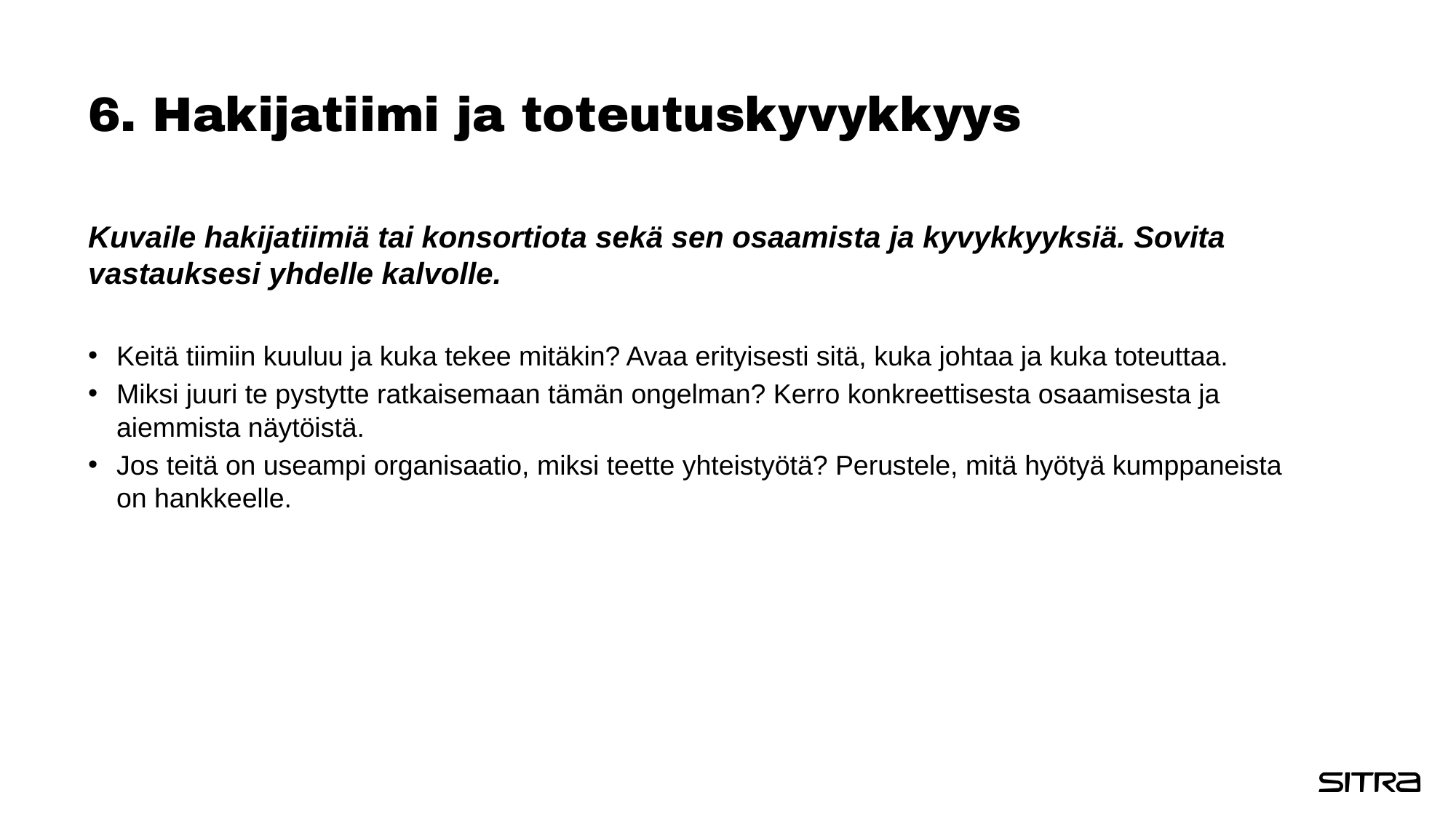

# 6. Hakijatiimi ja toteutuskyvykkyys
Kuvaile hakijatiimiä tai konsortiota sekä sen osaamista ja kyvykkyyksiä. Sovita vastauksesi yhdelle kalvolle.

Keitä tiimiin kuuluu ja kuka tekee mitäkin? Avaa erityisesti sitä, kuka johtaa ja kuka toteuttaa.
Miksi juuri te pystytte ratkaisemaan tämän ongelman? Kerro konkreettisesta osaamisesta ja aiemmista näytöistä.
Jos teitä on useampi organisaatio, miksi teette yhteistyötä? Perustele, mitä hyötyä kumppaneista on hankkeelle.